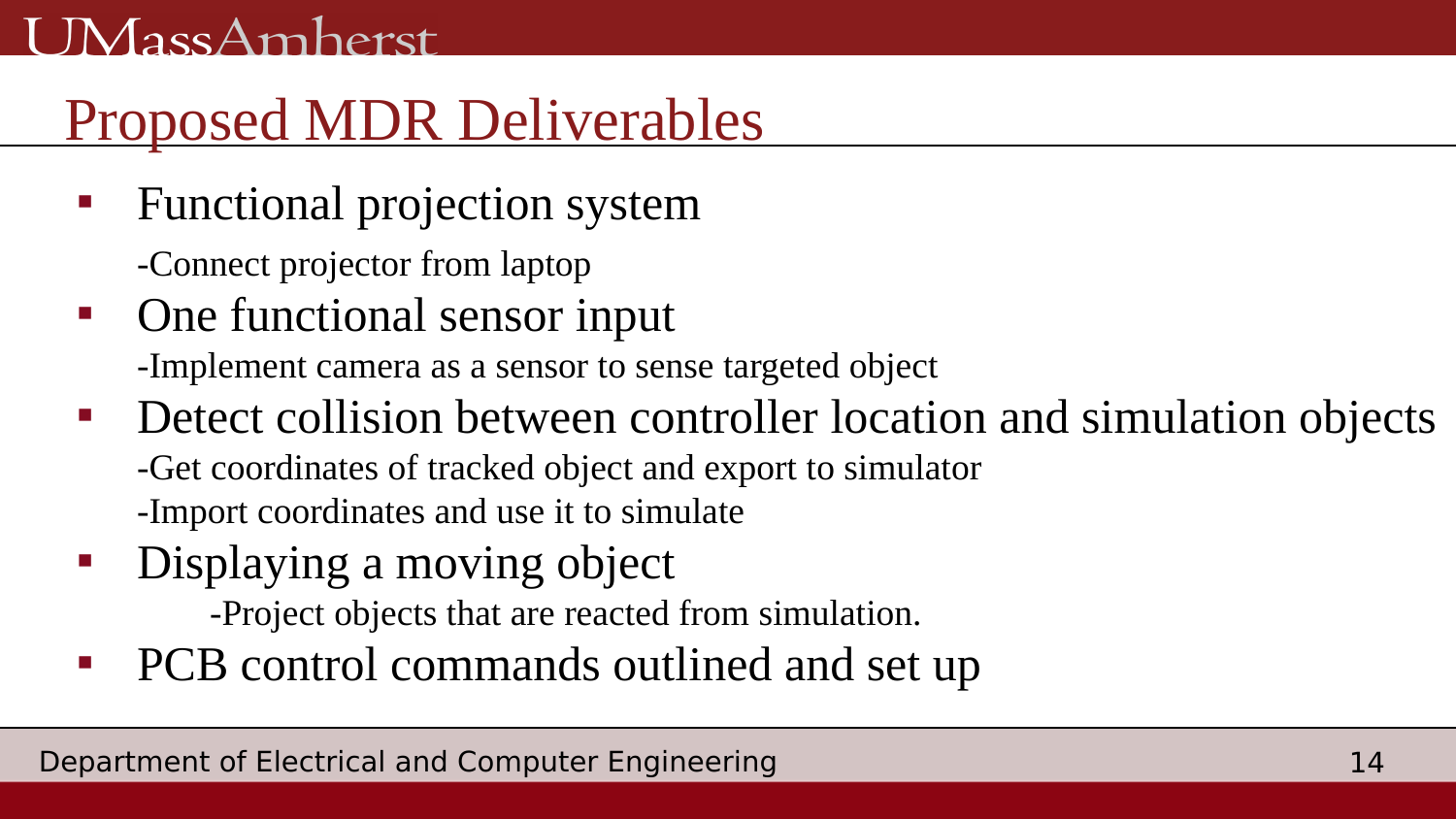

# Proposed MDR Deliverables
Functional projection system
-Connect projector from laptop
One functional sensor input
-Implement camera as a sensor to sense targeted object
Detect collision between controller location and simulation objects
-Get coordinates of tracked object and export to simulator
-Import coordinates and use it to simulate
Displaying a moving object
	-Project objects that are reacted from simulation.
PCB control commands outlined and set up